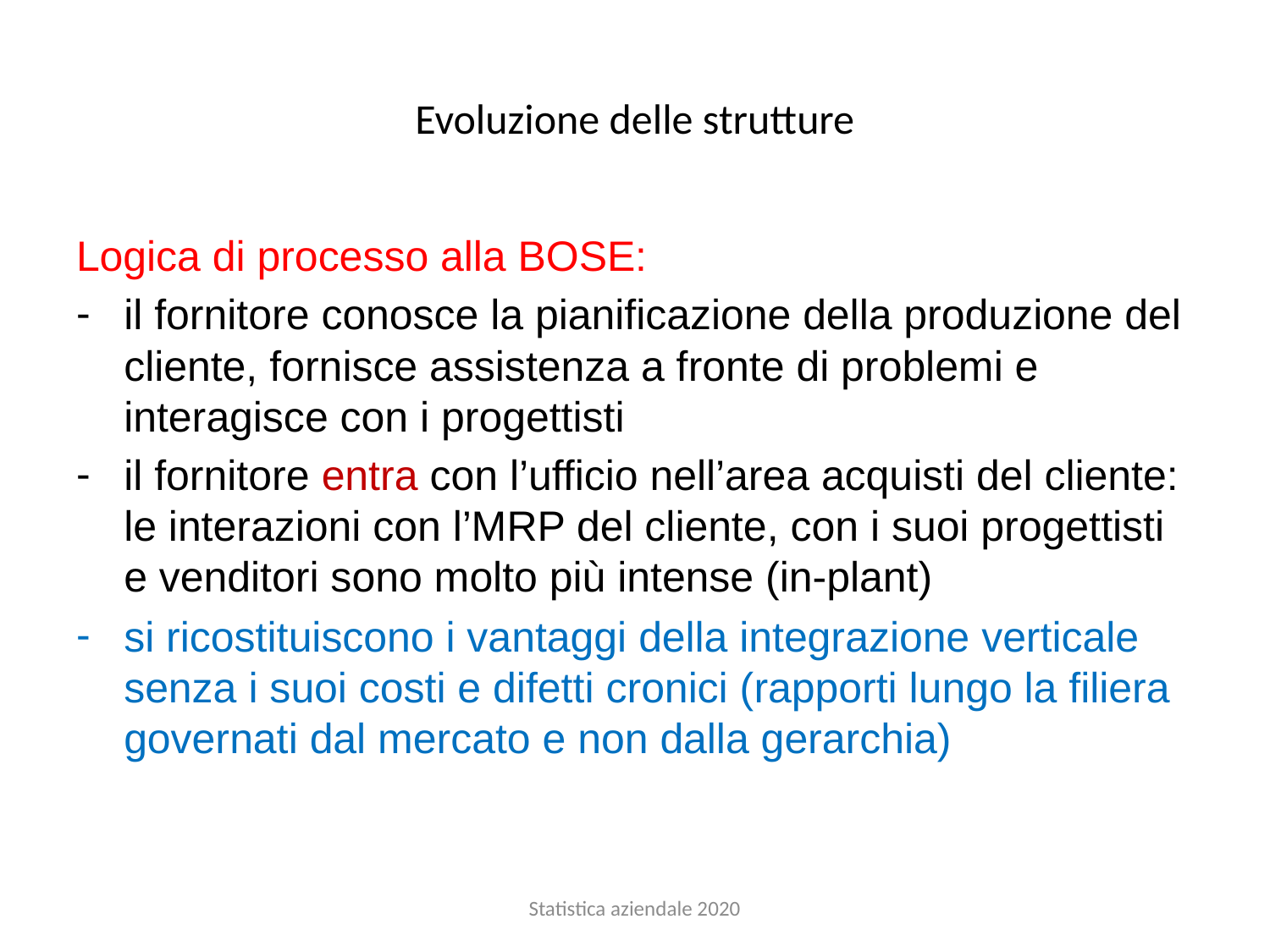

# Evoluzione delle strutture
Logica di processo alla BOSE:
il fornitore conosce la pianificazione della produzione del cliente, fornisce assistenza a fronte di problemi e interagisce con i progettisti
il fornitore entra con l’ufficio nell’area acquisti del cliente: le interazioni con l’MRP del cliente, con i suoi progettisti e venditori sono molto più intense (in-plant)
si ricostituiscono i vantaggi della integrazione verticale senza i suoi costi e difetti cronici (rapporti lungo la filiera governati dal mercato e non dalla gerarchia)

Statistica aziendale 2020